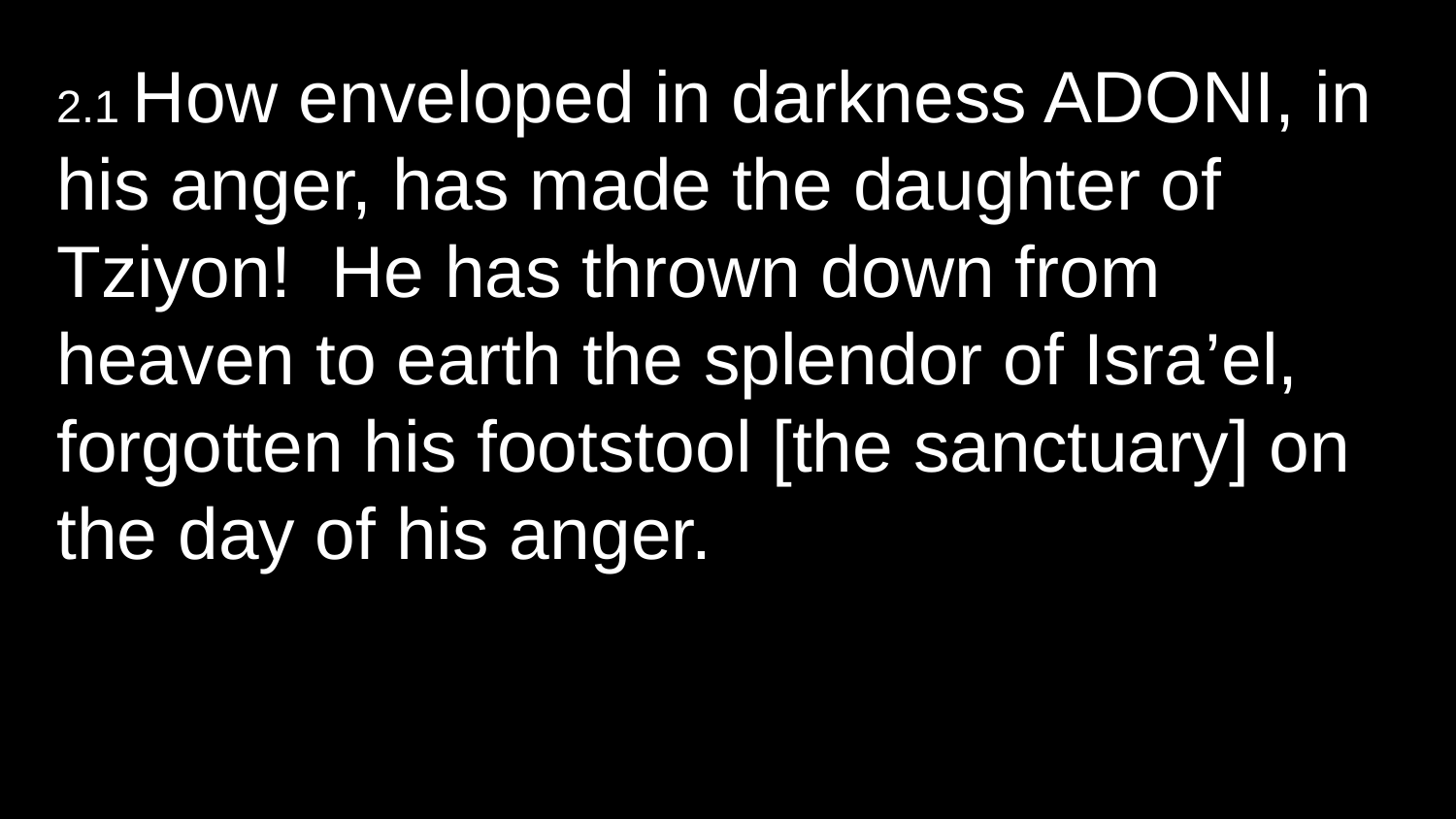

2.1 How enveloped in darkness Adoni, in his anger, has made the daughter of Tziyon!  He has thrown down from heaven to earth the splendor of Isra’el, forgotten his footstool [the sanctuary] on the day of his anger.